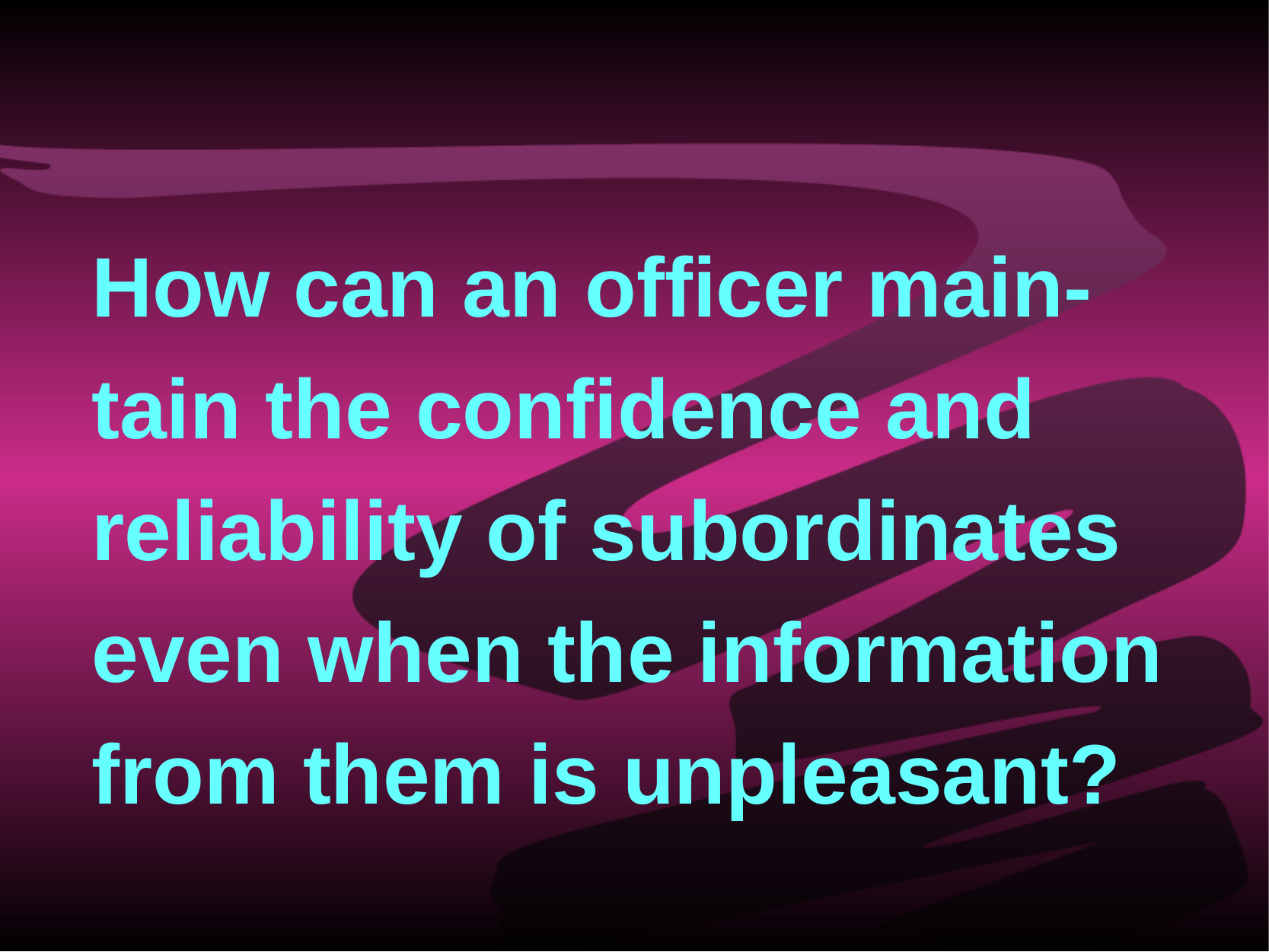

How can an officer main-tain the confidence and reliability of subordinates even when the information from them is unpleasant?